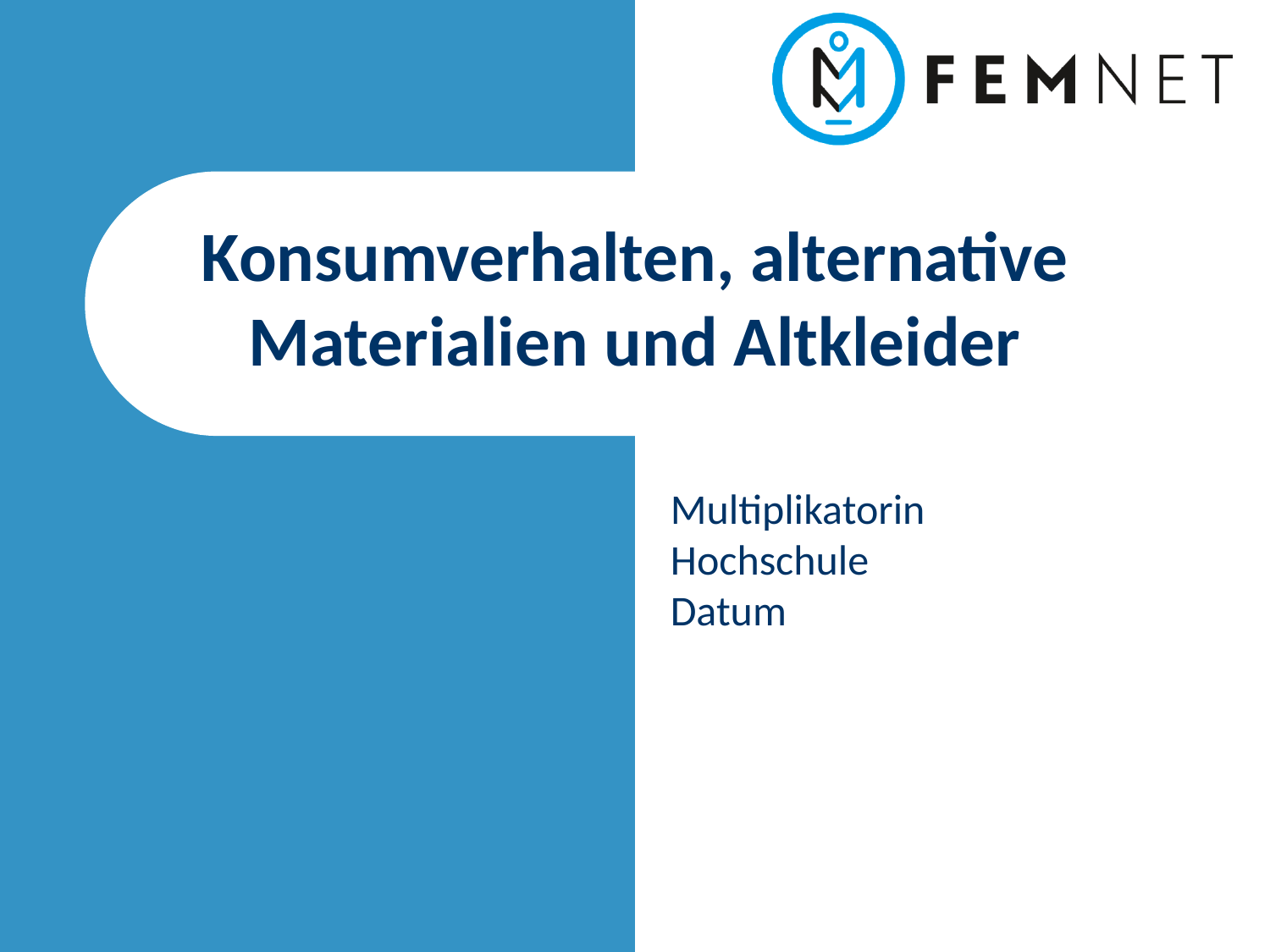

# Konsumverhalten, alternative Materialien und Altkleider
Multiplikatorin
Hochschule
Datum